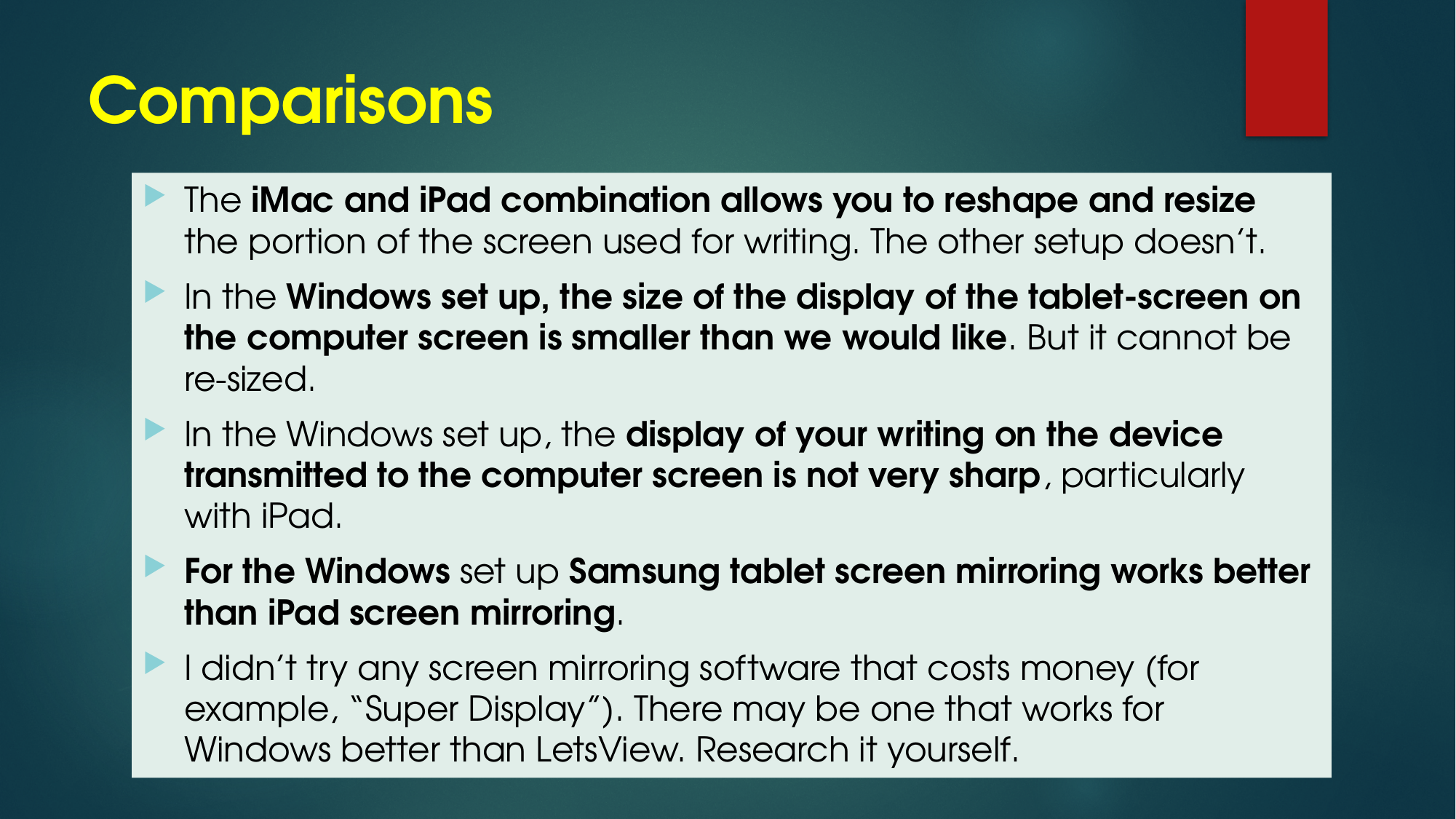

# Comparisons
The iMac and iPad combination allows you to reshape and resize the portion of the screen used for writing. The other setup doesn’t.
In the Windows set up, the size of the display of the tablet-screen on the computer screen is smaller than we would like. But it cannot be re-sized.
In the Windows set up, the display of your writing on the device transmitted to the computer screen is not very sharp, particularly with iPad.
For the Windows set up Samsung tablet screen mirroring works better than iPad screen mirroring.
I didn’t try any screen mirroring software that costs money (for example, “Super Display”). There may be one that works for Windows better than LetsView. Research it yourself.